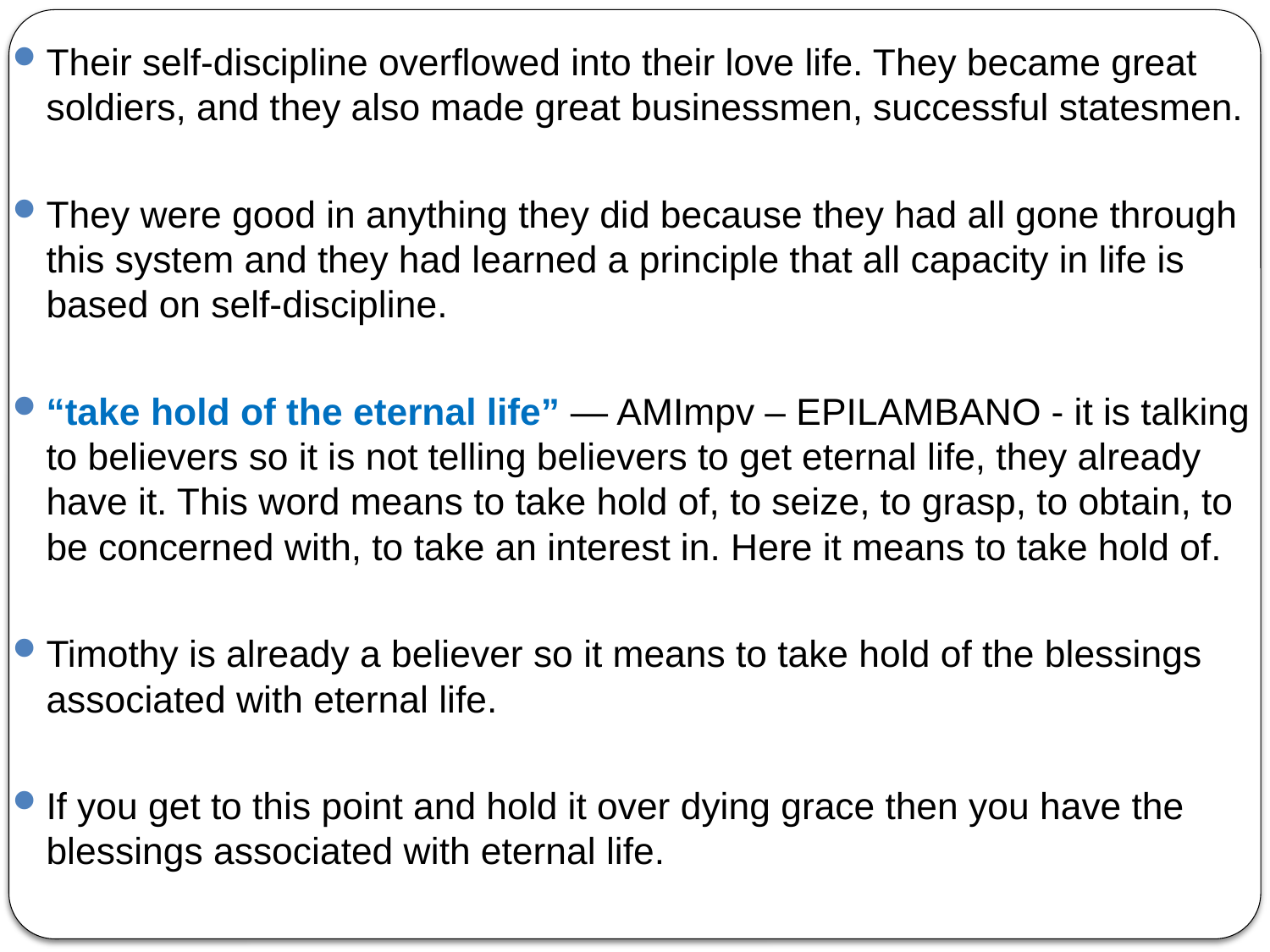

Their self-discipline overflowed into their love life. They became great soldiers, and they also made great businessmen, successful statesmen.

They were good in anything they did because they had all gone through this system and they had learned a principle that all capacity in life is based on self-discipline.

“take hold of the eternal life” — AMImpv – EPILAMBANO - it is talking to believers so it is not telling believers to get eternal life, they already have it. This word means to take hold of, to seize, to grasp, to obtain, to be concerned with, to take an interest in. Here it means to take hold of.

Timothy is already a believer so it means to take hold of the blessings associated with eternal life.

If you get to this point and hold it over dying grace then you have the blessings associated with eternal life.